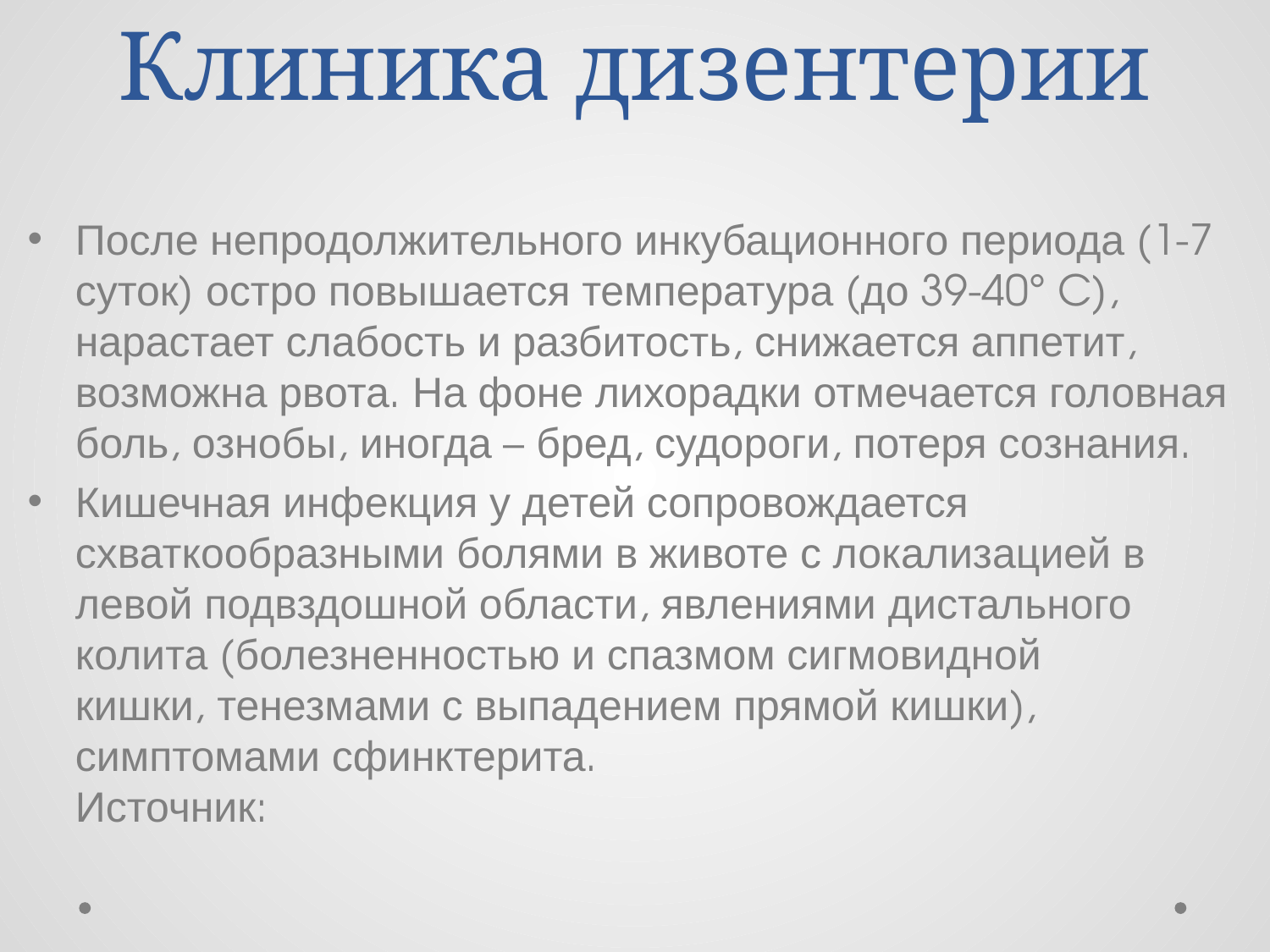

# Клиника дизентерии
После непродолжительного инкубационного периода (1-7 суток) остро повышается температура (до 39-40° C), нарастает слабость и разбитость, снижается аппетит, возможна рвота. На фоне лихорадки отмечается головная боль, ознобы, иногда – бред, судороги, потеря сознания.
Кишечная инфекция у детей сопровождается схваткообразными болями в животе с локализацией в левой подвздошной области, явлениями дистального колита (болезненностью и спазмом сигмовидной кишки, тенезмами с выпадением прямой кишки), симптомами сфинктерита.
Источник: